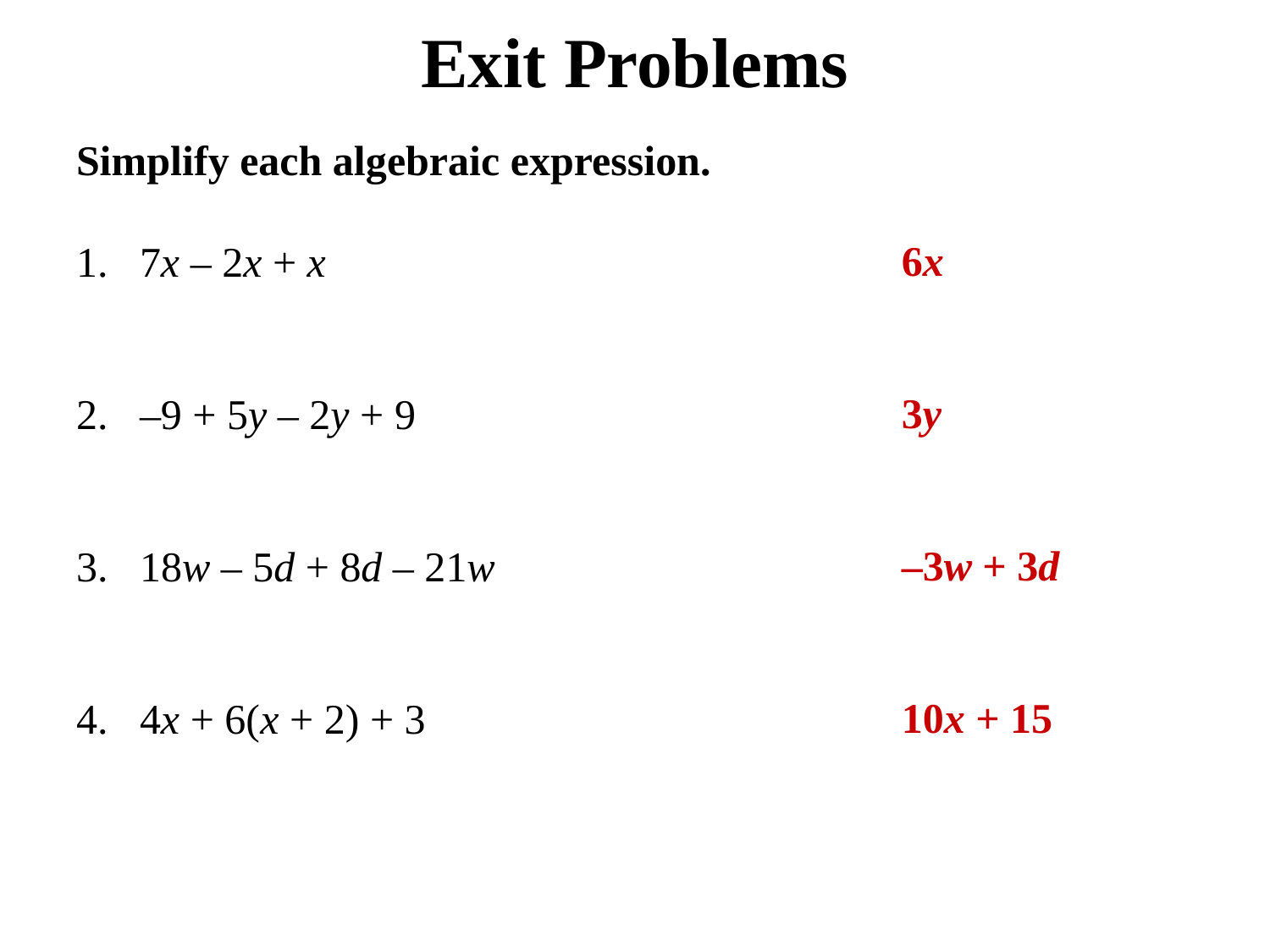

# Exit Problems
Simplify each algebraic expression.

7x – 2x + x

–9 + 5y – 2y + 9

18w – 5d + 8d – 21w

4x + 6(x + 2) + 3
6x

3y

–3w + 3d

10x + 15